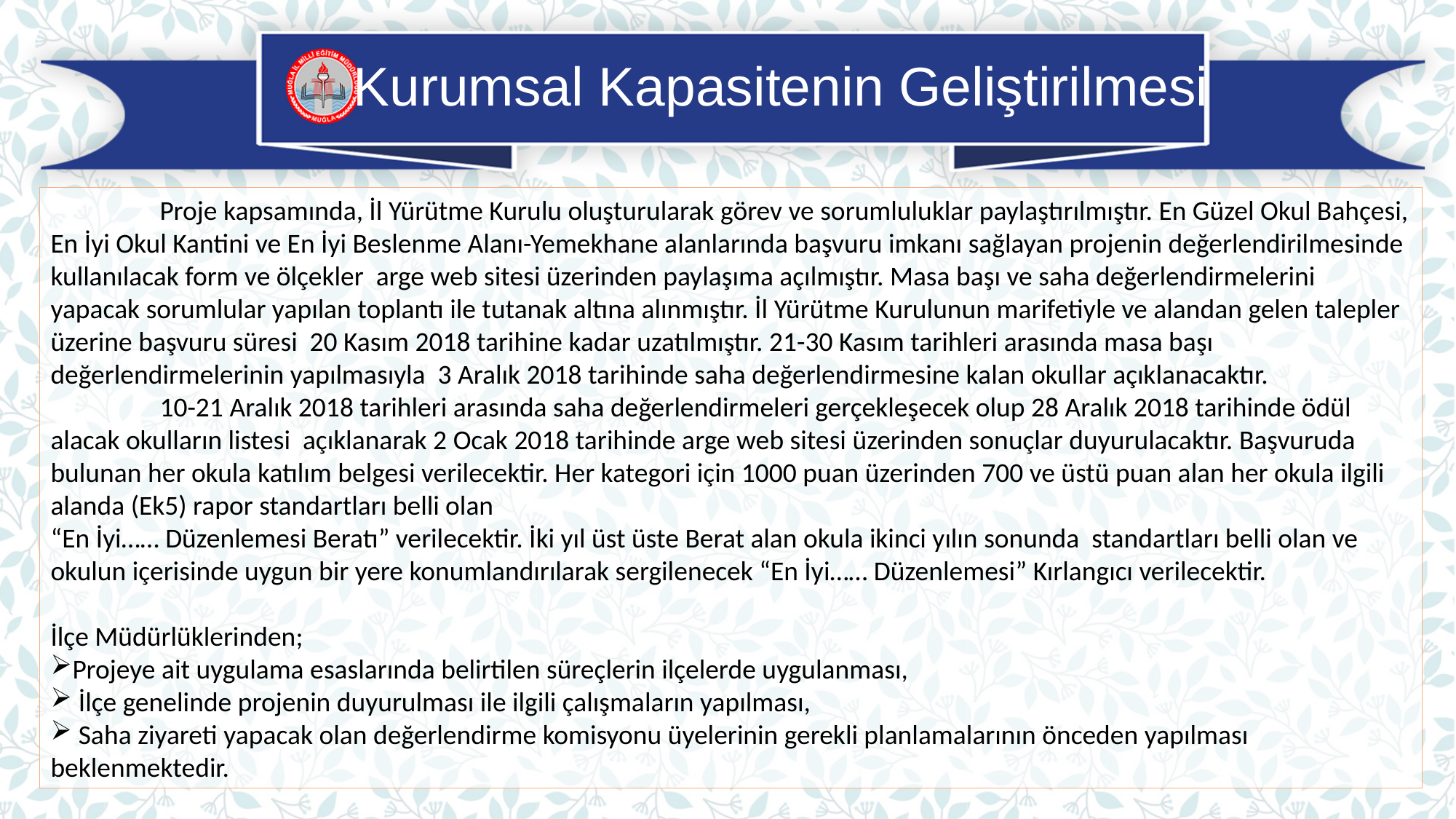

Kurumsal Kapasitenin Geliştirilmesi
	Proje kapsamında, İl Yürütme Kurulu oluşturularak görev ve sorumluluklar paylaştırılmıştır. En Güzel Okul Bahçesi, En İyi Okul Kantini ve En İyi Beslenme Alanı-Yemekhane alanlarında başvuru imkanı sağlayan projenin değerlendirilmesinde kullanılacak form ve ölçekler  arge web sitesi üzerinden paylaşıma açılmıştır. Masa başı ve saha değerlendirmelerini yapacak sorumlular yapılan toplantı ile tutanak altına alınmıştır. İl Yürütme Kurulunun marifetiyle ve alandan gelen talepler üzerine başvuru süresi  20 Kasım 2018 tarihine kadar uzatılmıştır. 21-30 Kasım tarihleri arasında masa başı değerlendirmelerinin yapılmasıyla  3 Aralık 2018 tarihinde saha değerlendirmesine kalan okullar açıklanacaktır.
	10-21 Aralık 2018 tarihleri arasında saha değerlendirmeleri gerçekleşecek olup 28 Aralık 2018 tarihinde ödül alacak okulların listesi  açıklanarak 2 Ocak 2018 tarihinde arge web sitesi üzerinden sonuçlar duyurulacaktır. Başvuruda bulunan her okula katılım belgesi verilecektir. Her kategori için 1000 puan üzerinden 700 ve üstü puan alan her okula ilgili alanda (Ek5) rapor standartları belli olan
“En İyi…… Düzenlemesi Beratı” verilecektir. İki yıl üst üste Berat alan okula ikinci yılın sonunda  standartları belli olan ve okulun içerisinde uygun bir yere konumlandırılarak sergilenecek “En İyi…… Düzenlemesi” Kırlangıcı verilecektir.

İlçe Müdürlüklerinden;
Projeye ait uygulama esaslarında belirtilen süreçlerin ilçelerde uygulanması,
 İlçe genelinde projenin duyurulması ile ilgili çalışmaların yapılması,
 Saha ziyareti yapacak olan değerlendirme komisyonu üyelerinin gerekli planlamalarının önceden yapılması beklenmektedir.